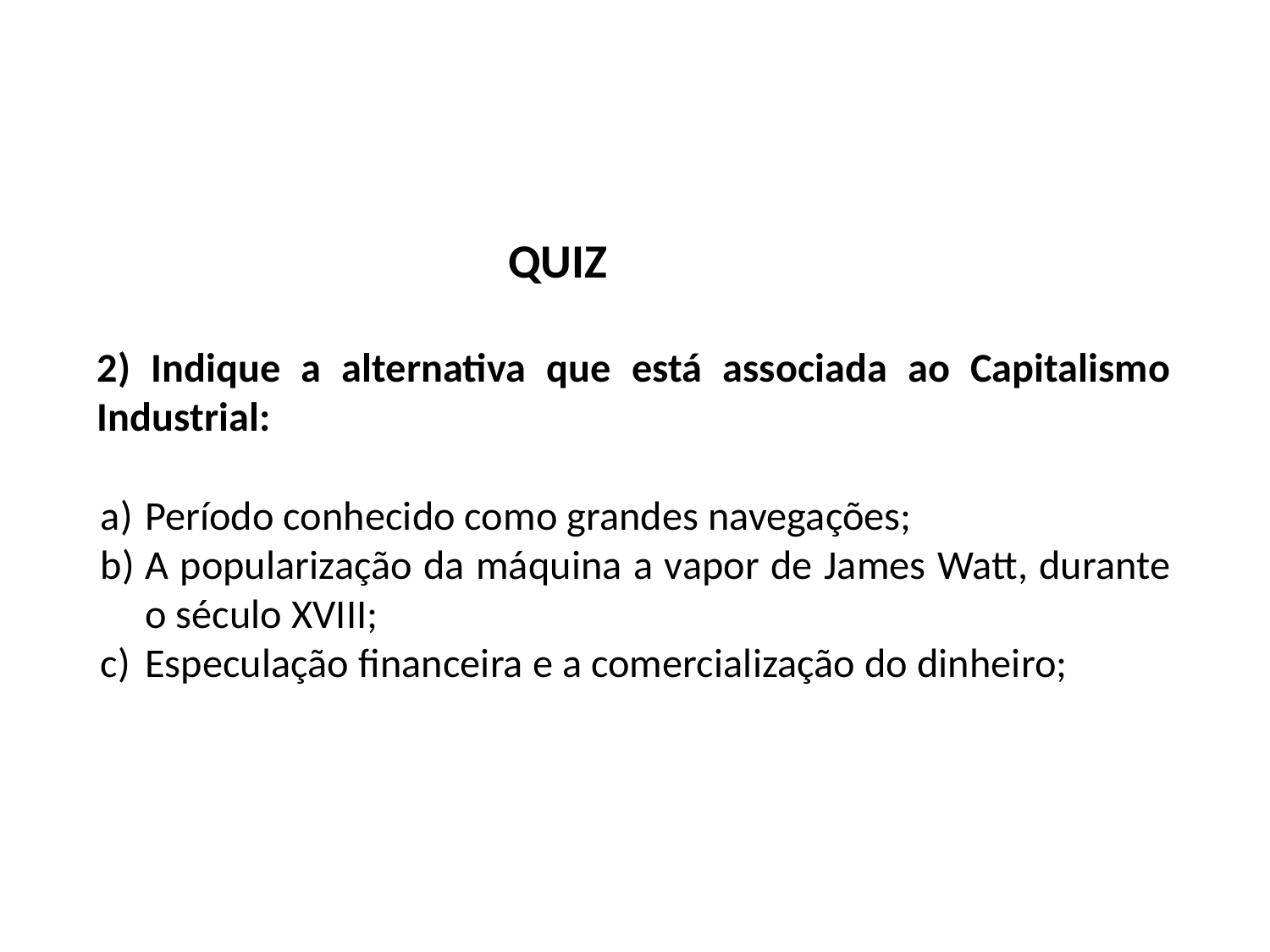

QUIZ
2) Indique a alternativa que está associada ao Capitalismo Industrial:

Período conhecido como grandes navegações;
A popularização da máquina a vapor de James Watt, durante o século XVIII;
Especulação financeira e a comercialização do dinheiro;